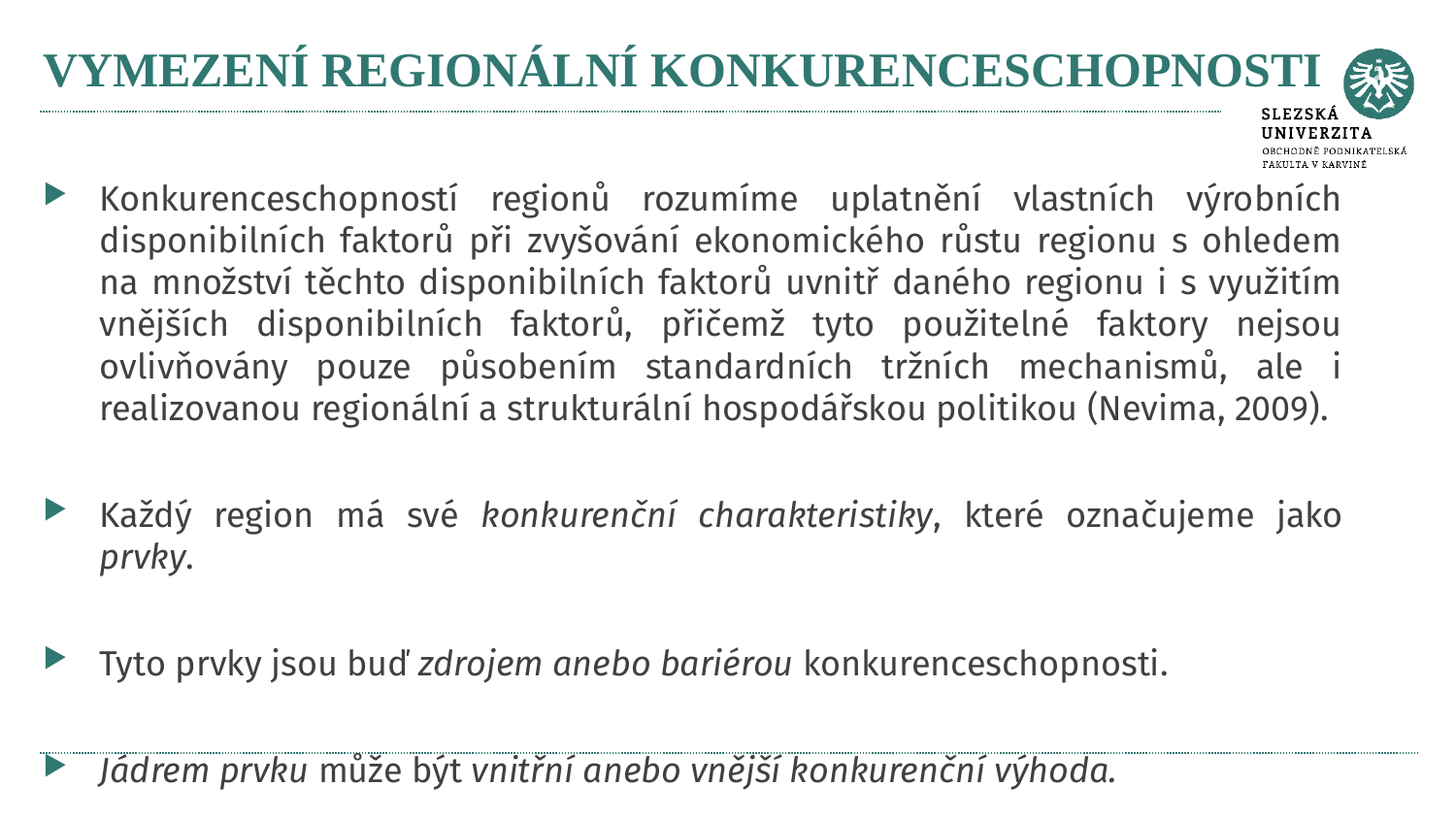

# VYMEZENÍ REGIONÁLNÍ KONKURENCESCHOPNOSTI
Konkurenceschopností regionů rozumíme uplatnění vlastních výrobních disponibilních faktorů při zvyšování ekonomického růstu regionu s ohledem na množství těchto disponibilních faktorů uvnitř daného regionu i s využitím vnějších disponibilních faktorů, přičemž tyto použitelné faktory nejsou ovlivňovány pouze působením standardních tržních mechanismů, ale i realizovanou regionální a strukturální hospodářskou politikou (Nevima, 2009).

Každý region má své konkurenční charakteristiky, které označujeme jako prvky.

Tyto prvky jsou buď zdrojem anebo bariérou konkurenceschopnosti.

Jádrem prvku může být vnitřní anebo vnější konkurenční výhoda.